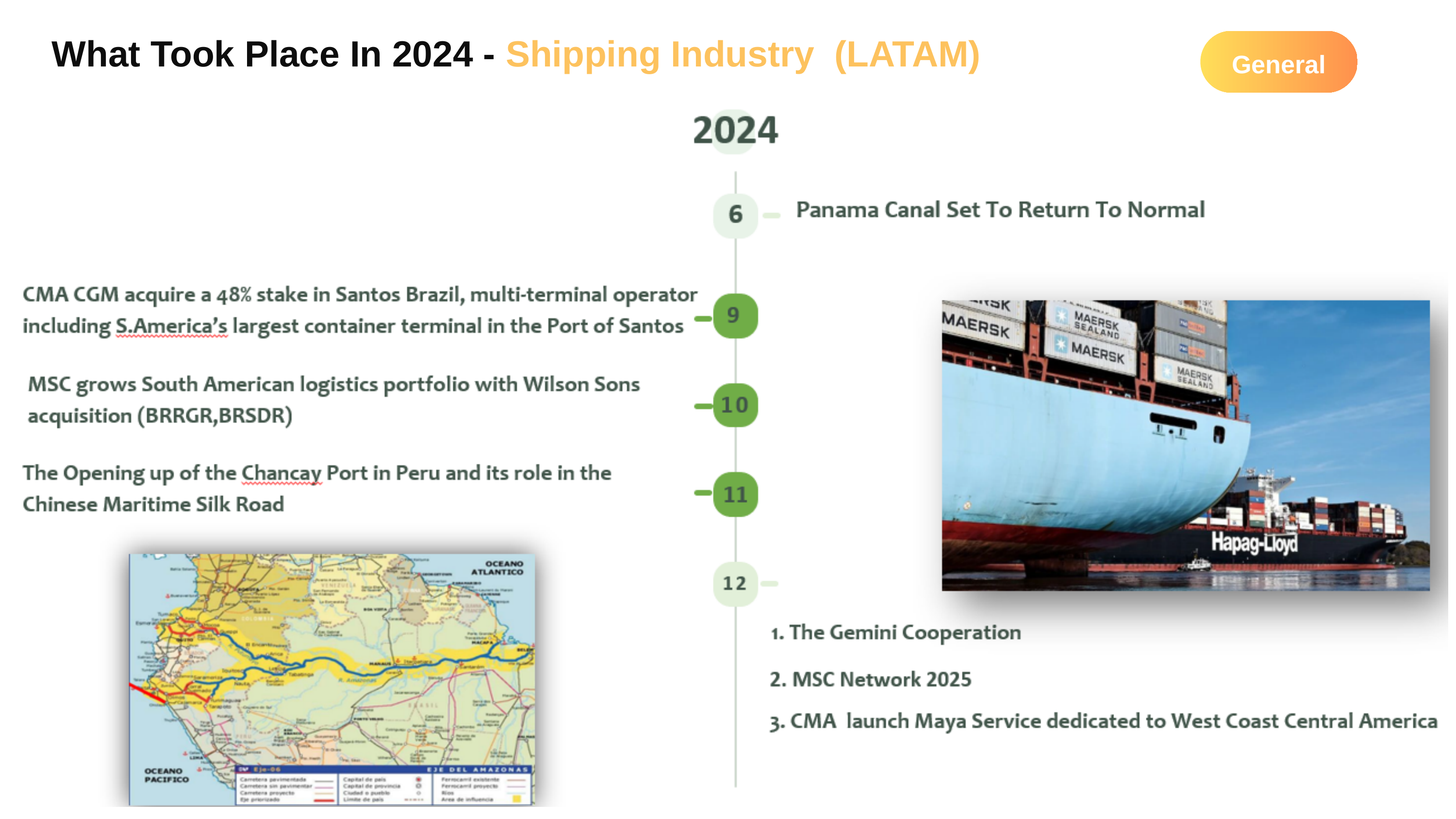

General
What Took Place In 2024 - Shipping Industry  (LATAM)